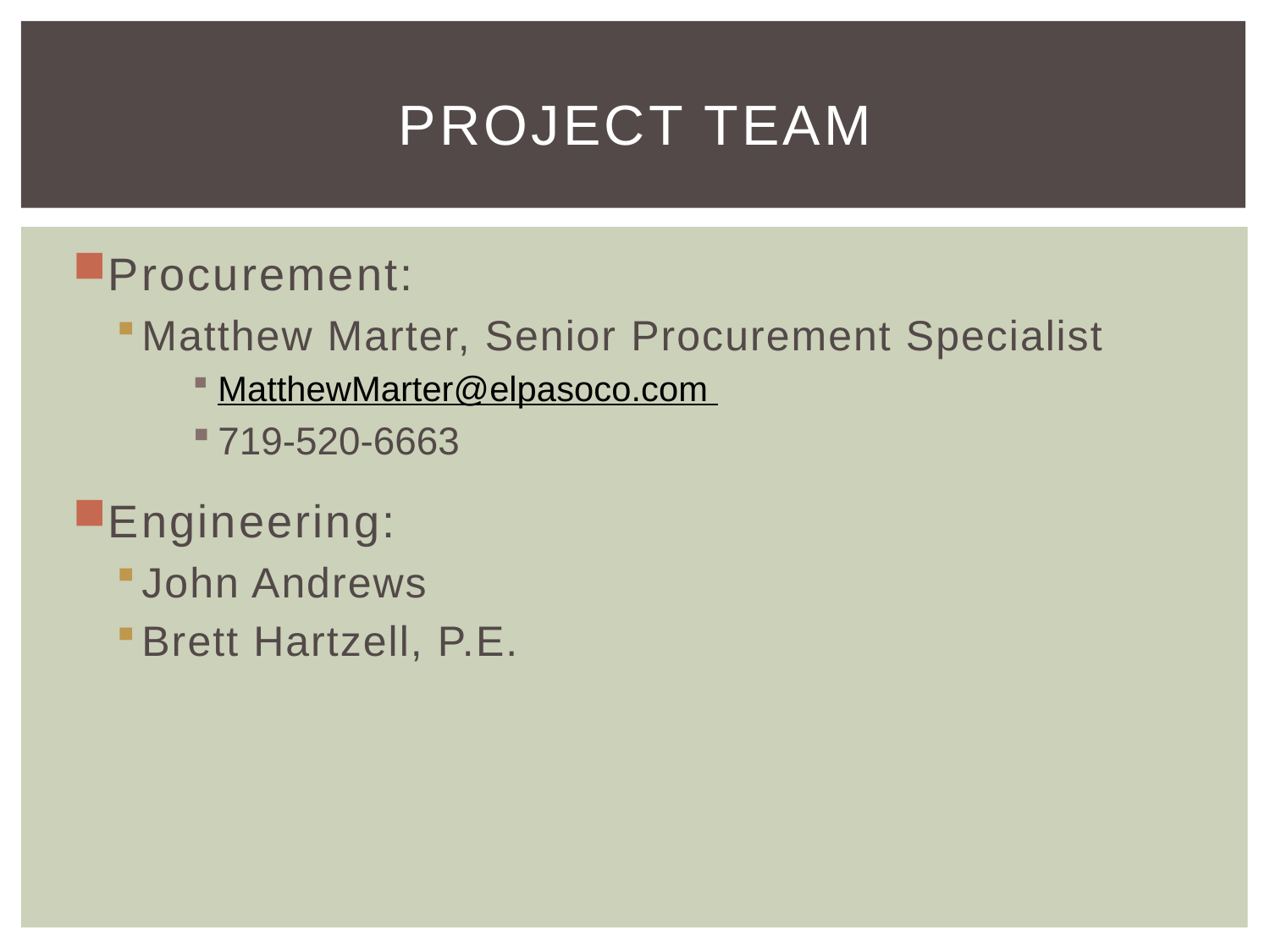

# Project Team
Procurement:
Matthew Marter, Senior Procurement Specialist
MatthewMarter@elpasoco.com
719-520-6663

Engineering:
John Andrews
Brett Hartzell, P.E.